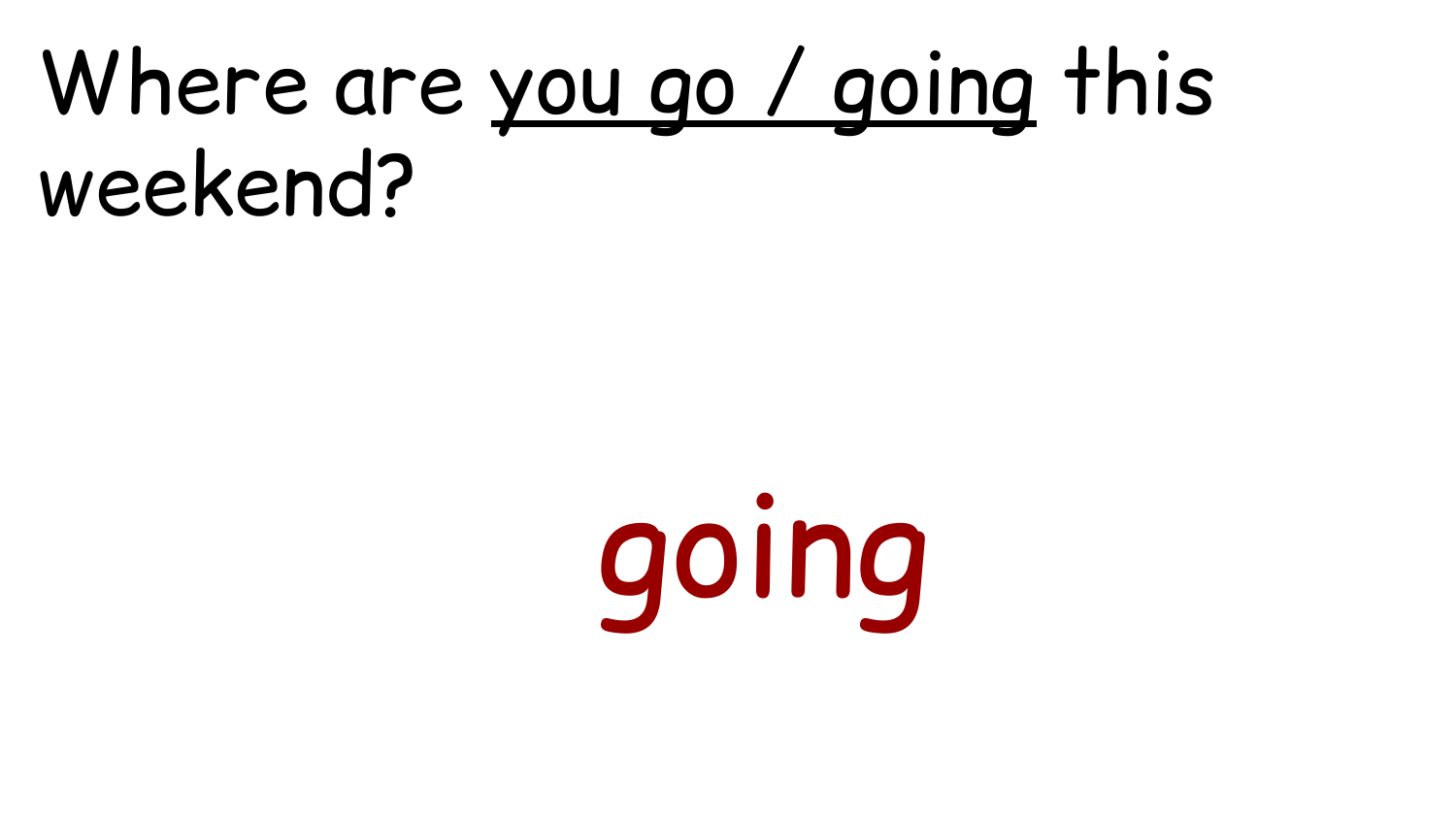

# Where are you go / going this weekend?

going